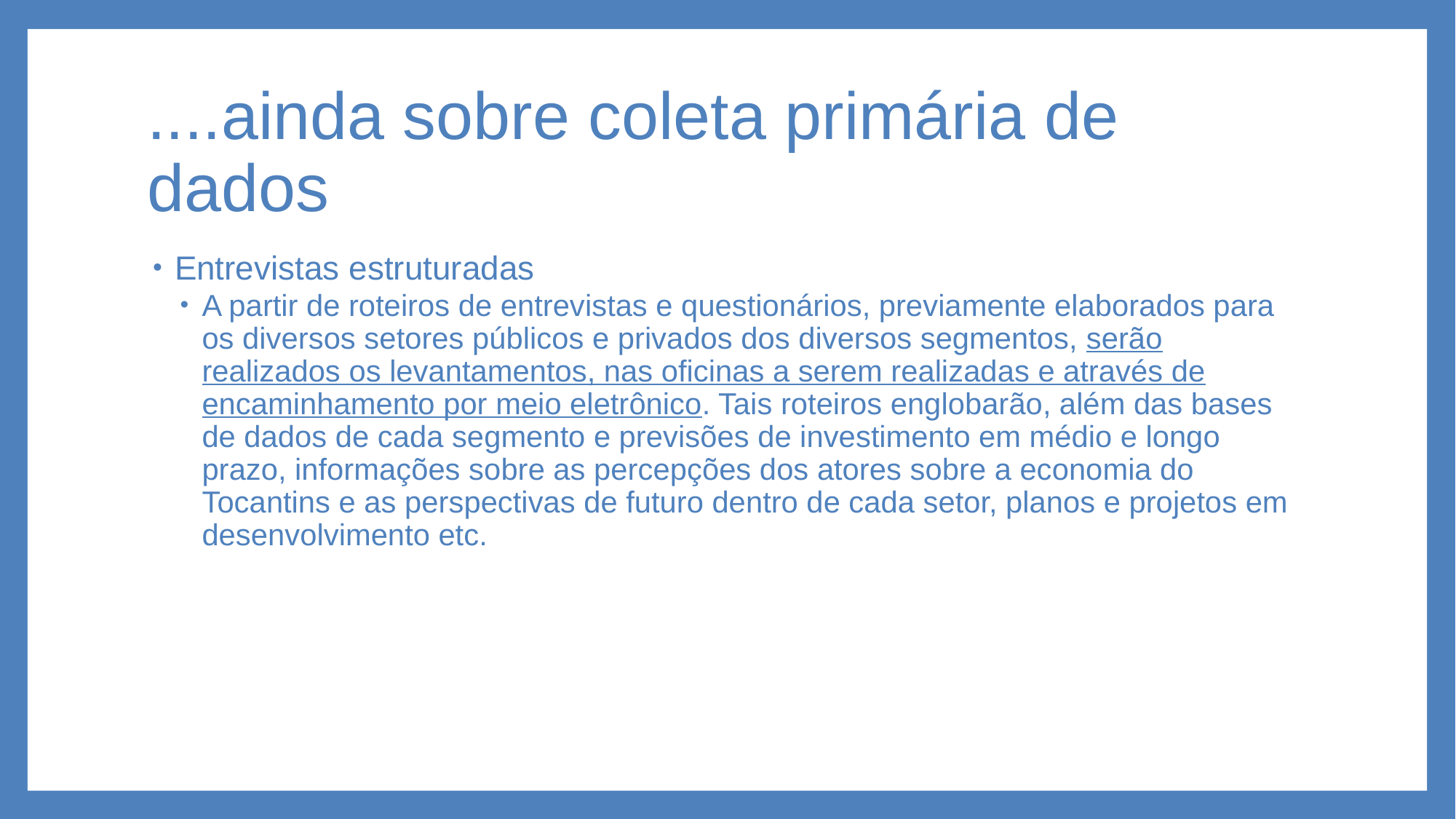

# ....ainda sobre coleta primária de dados
Entrevistas estruturadas
A partir de roteiros de entrevistas e questionários, previamente elaborados para os diversos setores públicos e privados dos diversos segmentos, serão realizados os levantamentos, nas oficinas a serem realizadas e através de encaminhamento por meio eletrônico. Tais roteiros englobarão, além das bases de dados de cada segmento e previsões de investimento em médio e longo prazo, informações sobre as percepções dos atores sobre a economia do Tocantins e as perspectivas de futuro dentro de cada setor, planos e projetos em desenvolvimento etc.